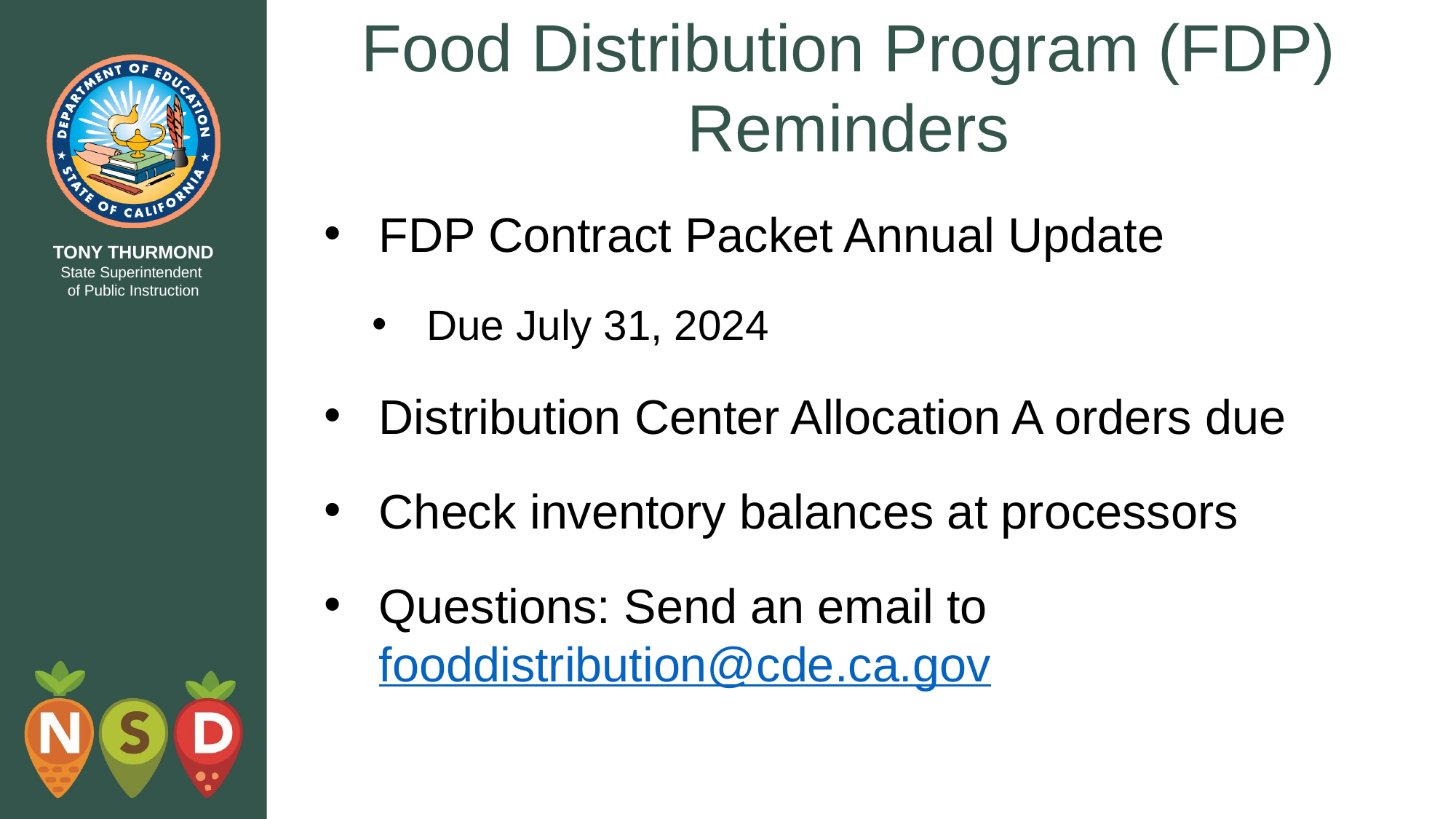

# Food Distribution Program (FDP) Reminders
FDP Contract Packet Annual Update
Due July 31, 2024
Distribution Center Allocation A orders due
Check inventory balances at processors
Questions: Send an email to fooddistribution@cde.ca.gov